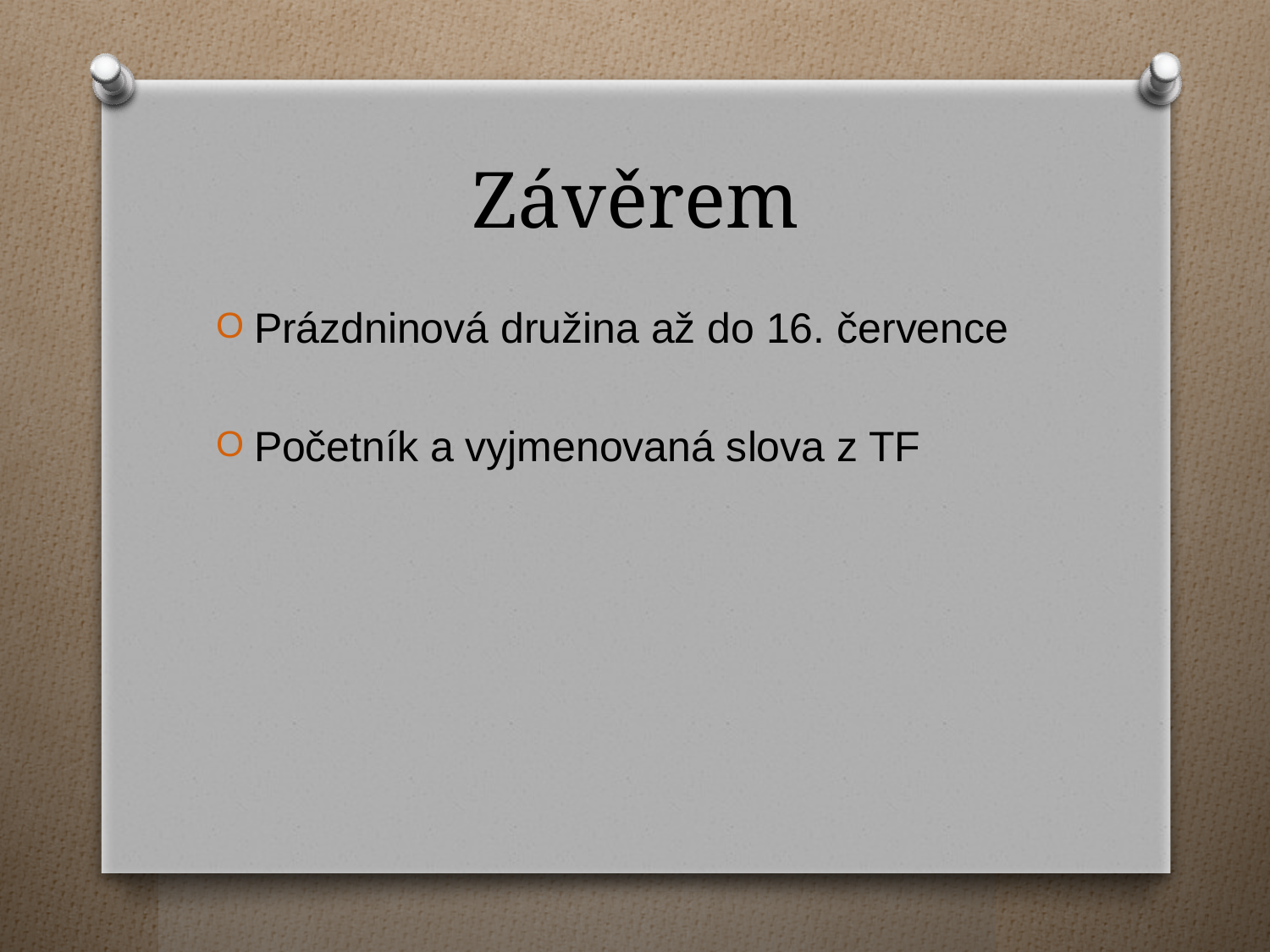

# Závěrem
Prázdninová družina až do 16. července

Početník a vyjmenovaná slova z TF